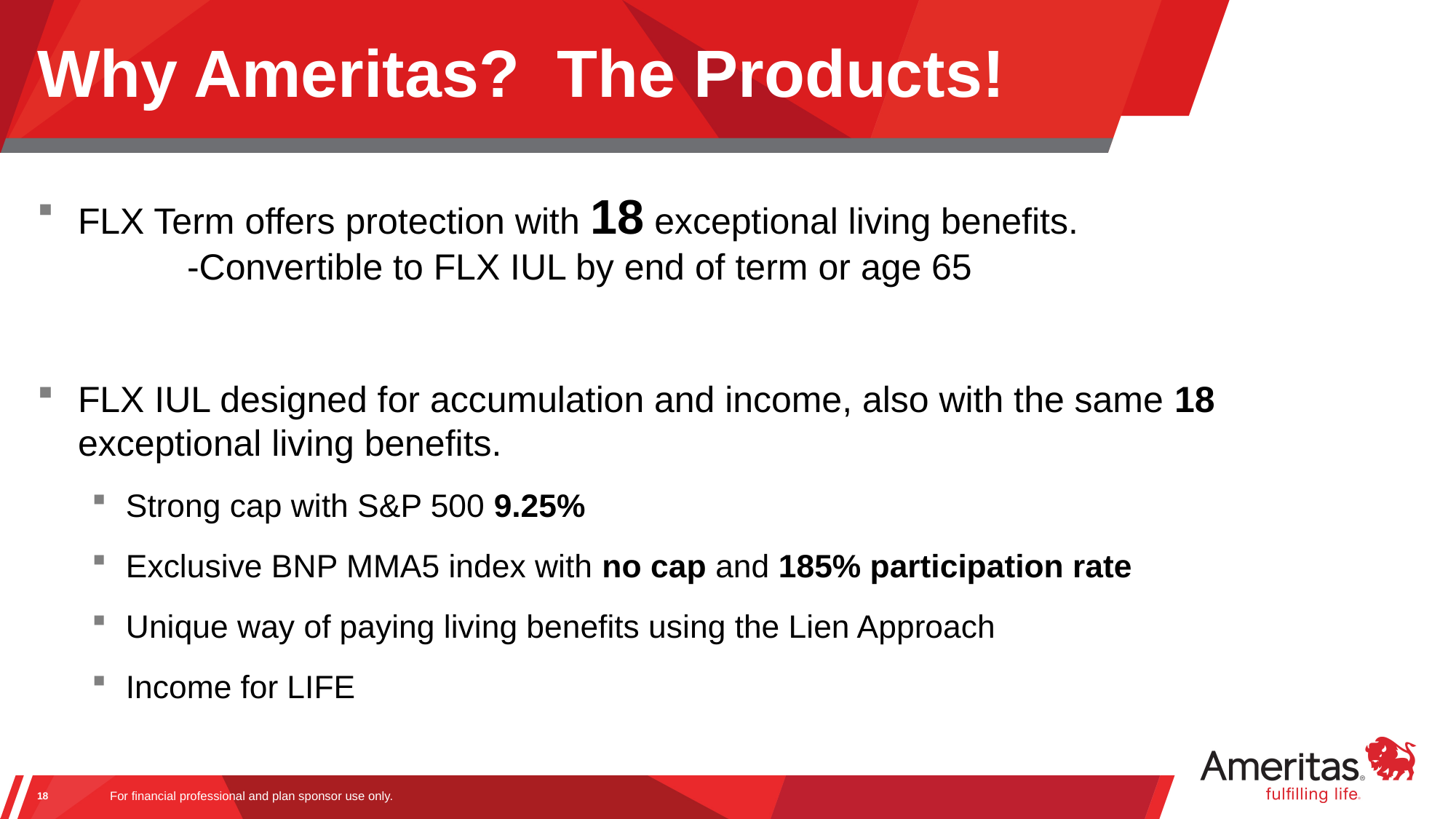

# Why Ameritas?  The Products!
FLX Term offers protection with 18 exceptional living benefits.
	-Convertible to FLX IUL by end of term or age 65

FLX IUL designed for accumulation and income, also with the same 18 exceptional living benefits.
Strong cap with S&P 500 9.25%
Exclusive BNP MMA5 index with no cap and 185% participation rate
Unique way of paying living benefits using the Lien Approach
Income for LIFE
18
For financial professional and plan sponsor use only.